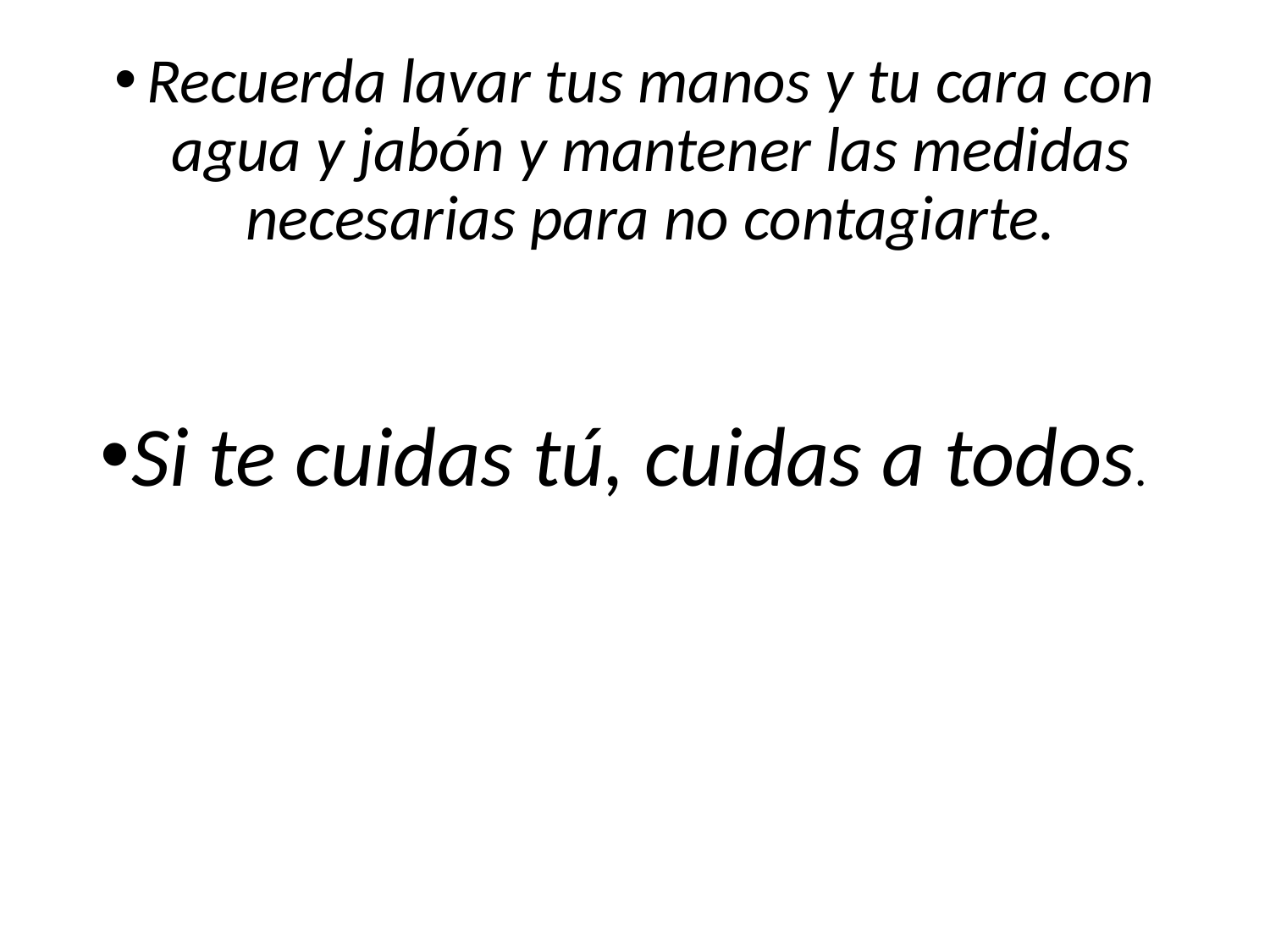

Recuerda lavar tus manos y tu cara con agua y jabón y mantener las medidas necesarias para no contagiarte.

Si te cuidas tú, cuidas a todos.